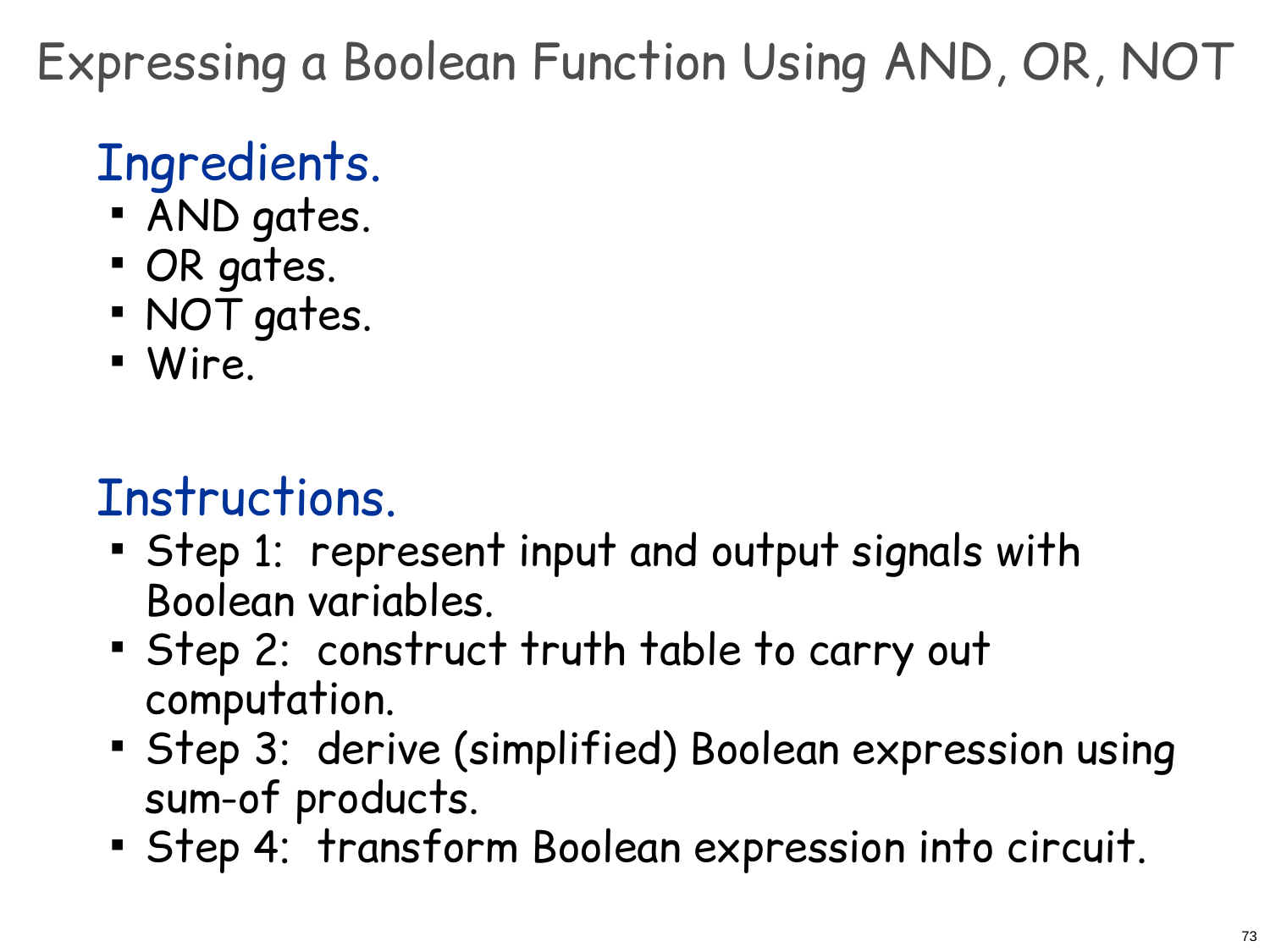

# Expressing a Boolean Function Using AND, OR, NOT
Ingredients.
AND gates.
OR gates.
NOT gates.
Wire.

Instructions.
Step 1:  represent input and output signals with Boolean variables.
Step 2:  construct truth table to carry out computation.
Step 3:  derive (simplified) Boolean expression using sum-of products.
Step 4:  transform Boolean expression into circuit.
73